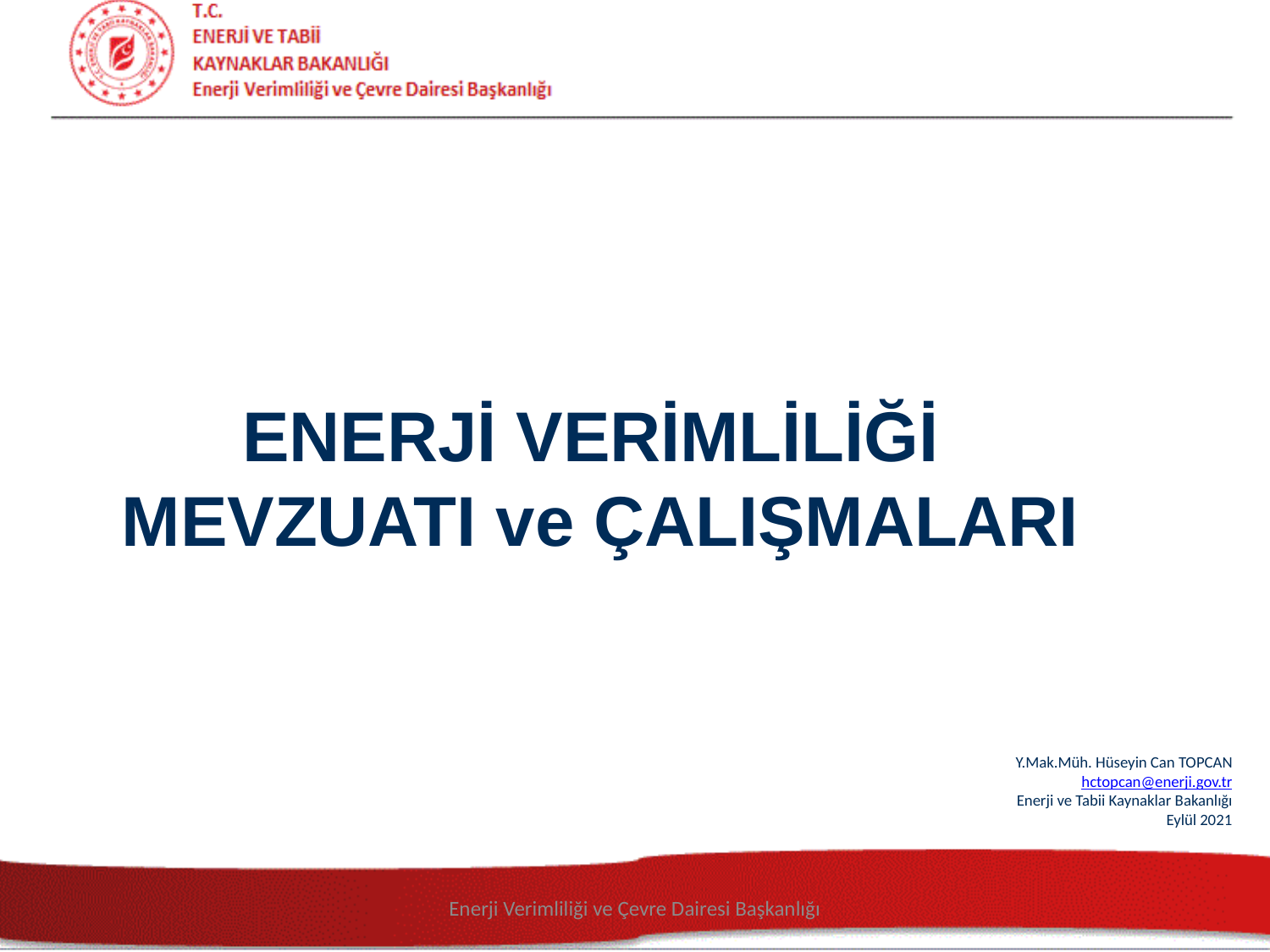

ENERJİ VERİMLİLİĞİ
MEVZUATI ve ÇALIŞMALARI
Y.Mak.Müh. Hüseyin Can TOPCAN
hctopcan@enerji.gov.tr
Enerji ve Tabii Kaynaklar Bakanlığı
Eylül 2021
Enerji Verimliliği ve Çevre Dairesi Başkanlığı